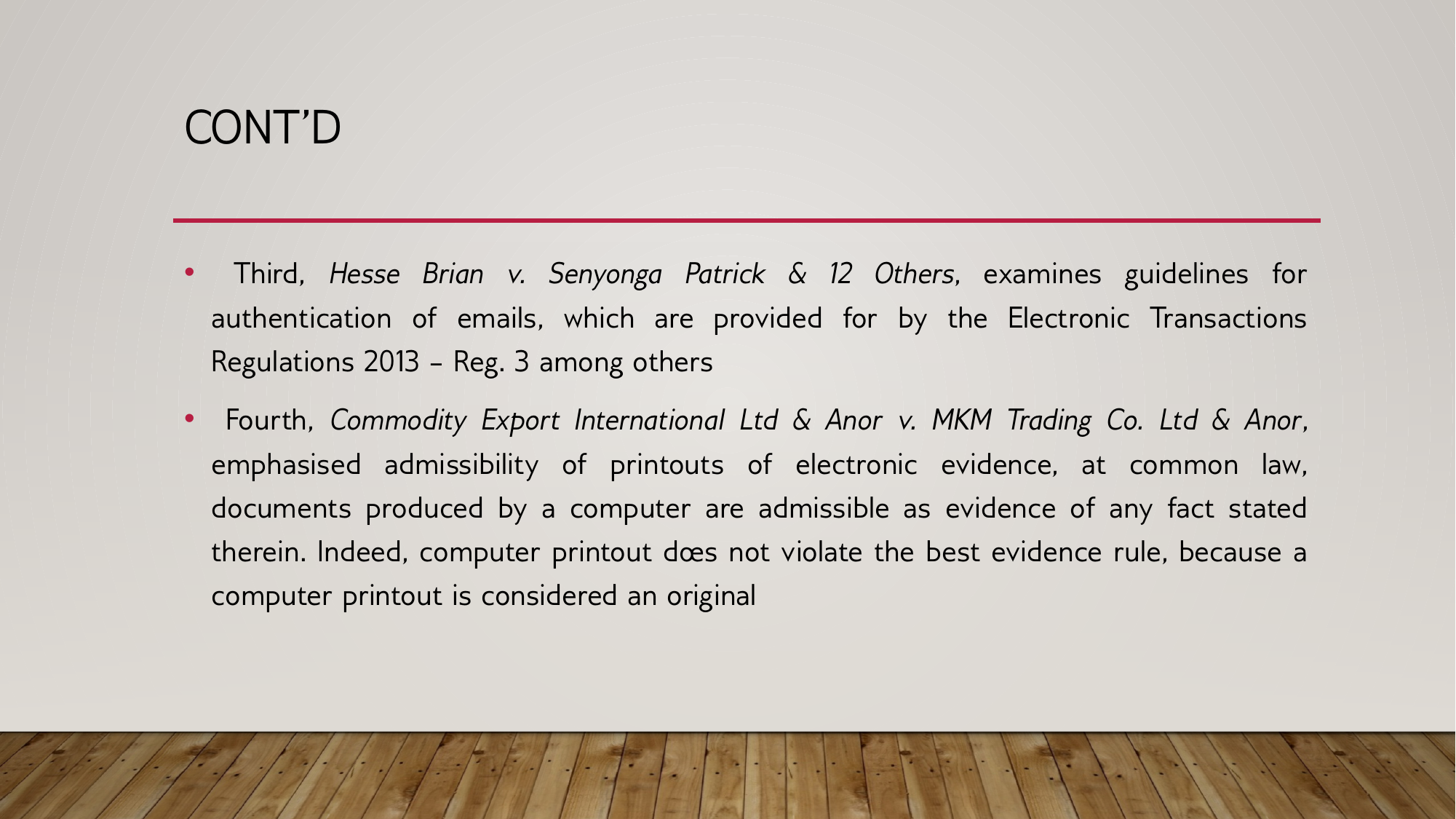

# CONT’D
 Third, Hesse Brian v. Senyonga Patrick & 12 Others, examines guidelines for authentication of emails, which are provided for by the Electronic Transactions Regulations 2013 – Reg. 3 among others
 Fourth, Commodity Export International Ltd & Anor v. MKM Trading Co. Ltd & Anor, emphasised admissibility of printouts of electronic evidence, at common law, documents produced by a computer are admissible as evidence of any fact stated therein. Indeed, computer printout does not violate the best evidence rule, because a computer printout is considered an original